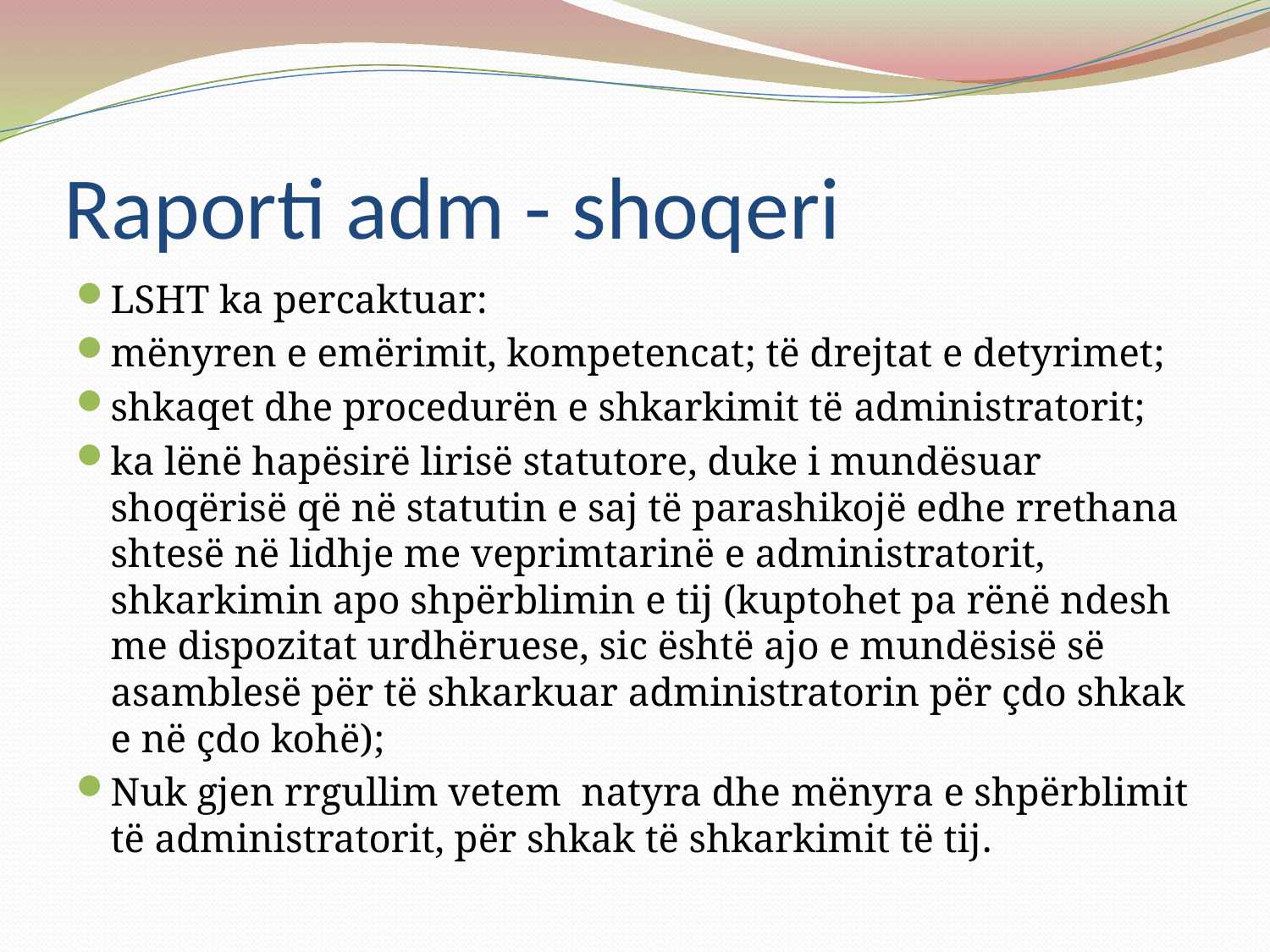

# Raporti adm - shoqeri
LSHT ka percaktuar:
mënyren e emërimit, kompetencat; të drejtat e detyrimet;
shkaqet dhe procedurën e shkarkimit të administratorit;
ka lënë hapësirë lirisë statutore, duke i mundësuar shoqërisë që në statutin e saj të parashikojë edhe rrethana shtesë në lidhje me veprimtarinë e administratorit, shkarkimin apo shpërblimin e tij (kuptohet pa rënë ndesh me dispozitat urdhëruese, sic është ajo e mundësisë së asamblesë për të shkarkuar administratorin për çdo shkak e në çdo kohë);
Nuk gjen rrgullim vetem  natyra dhe mënyra e shpërblimit të administratorit, për shkak të shkarkimit të tij.